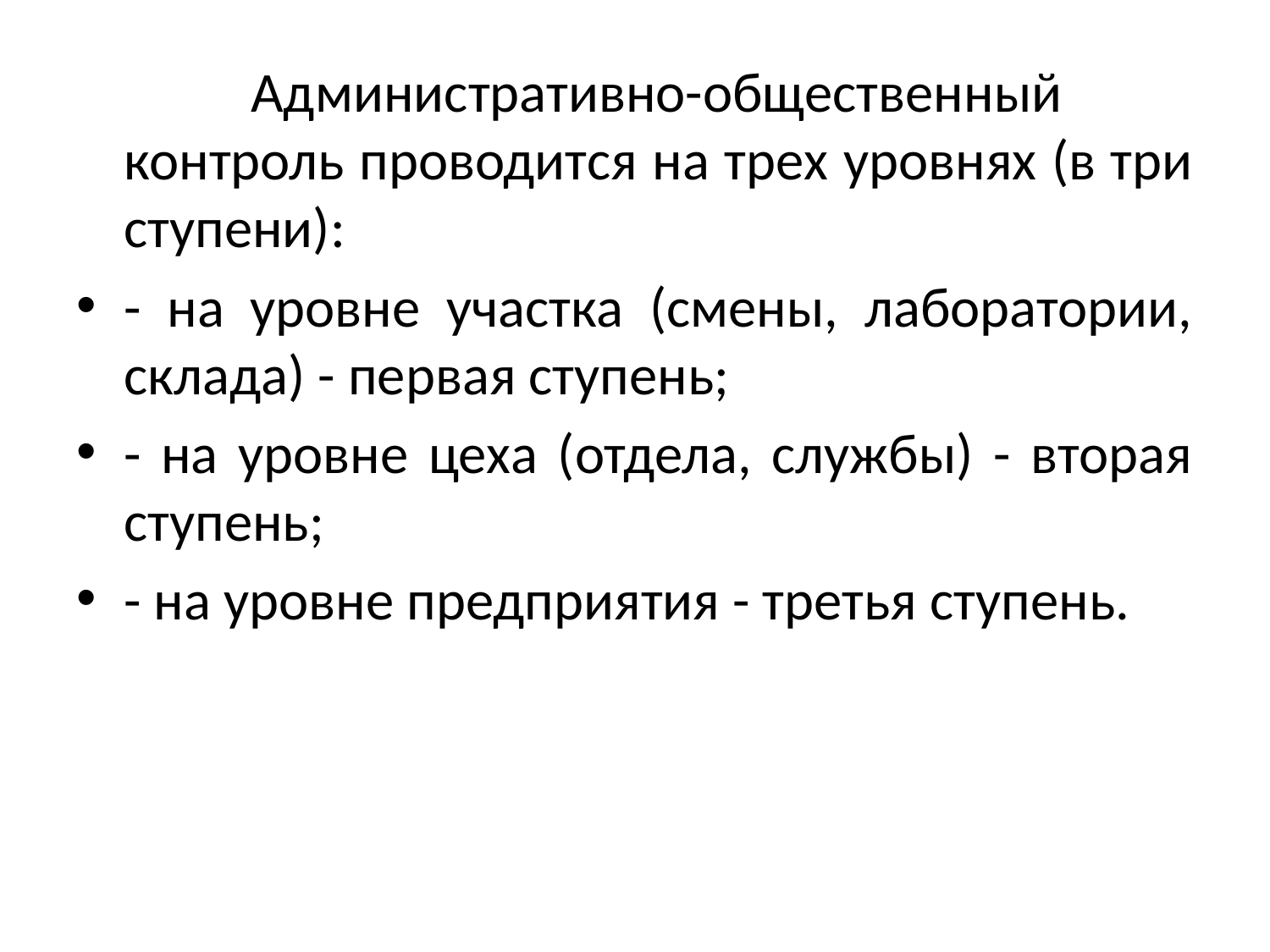

Административно-общественный контроль проводится на трех уровнях (в три ступени):
- на уровне участка (смены, лаборатории, склада) - первая ступень;
- на уровне цеха (отдела, службы) - вторая ступень;
- на уровне предприятия - третья ступень.